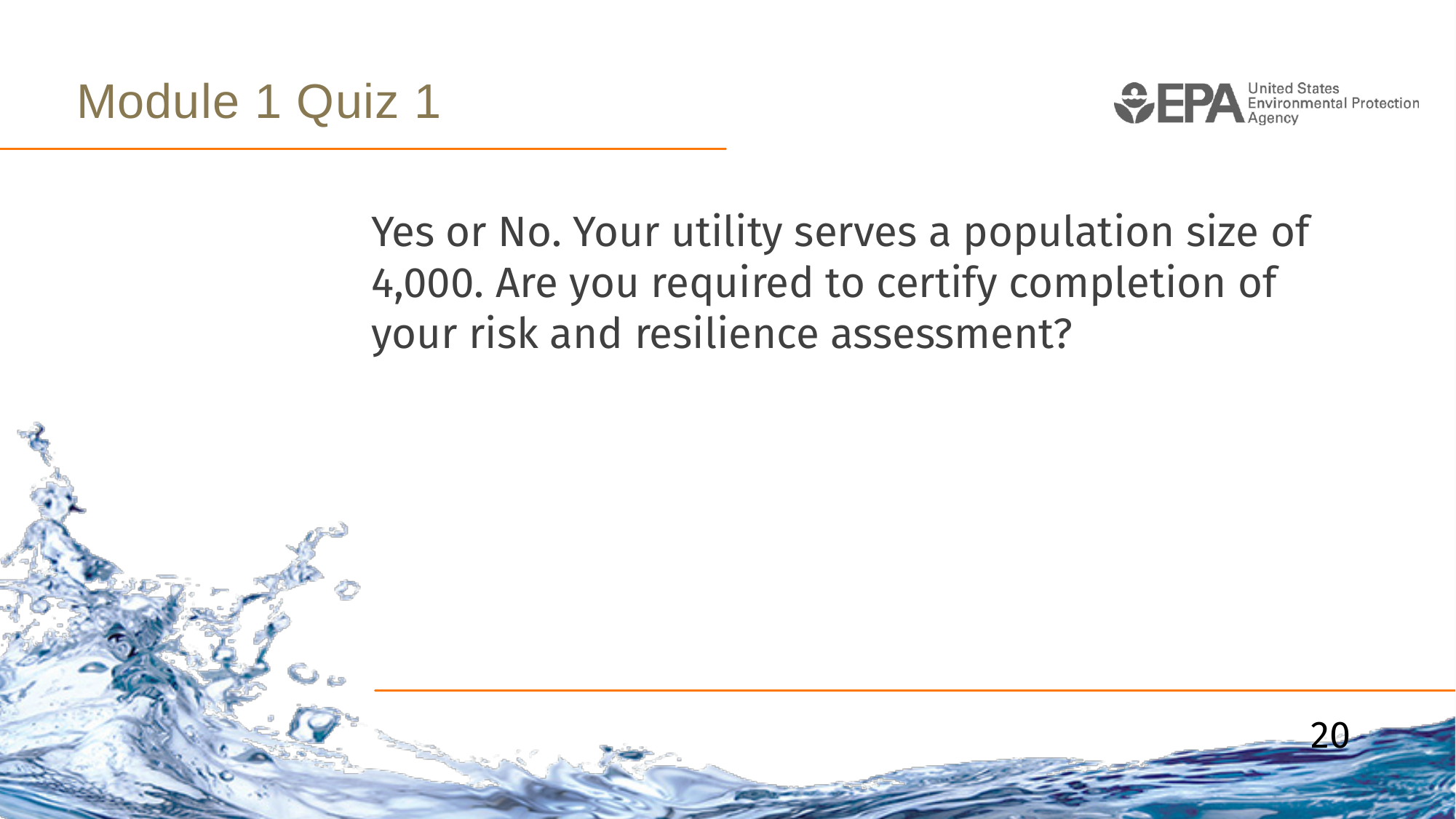

# Module 1 Quiz 1
Yes or No. Your utility serves a population size of 4,000. Are you required to certify completion of your risk and resilience assessment?
20